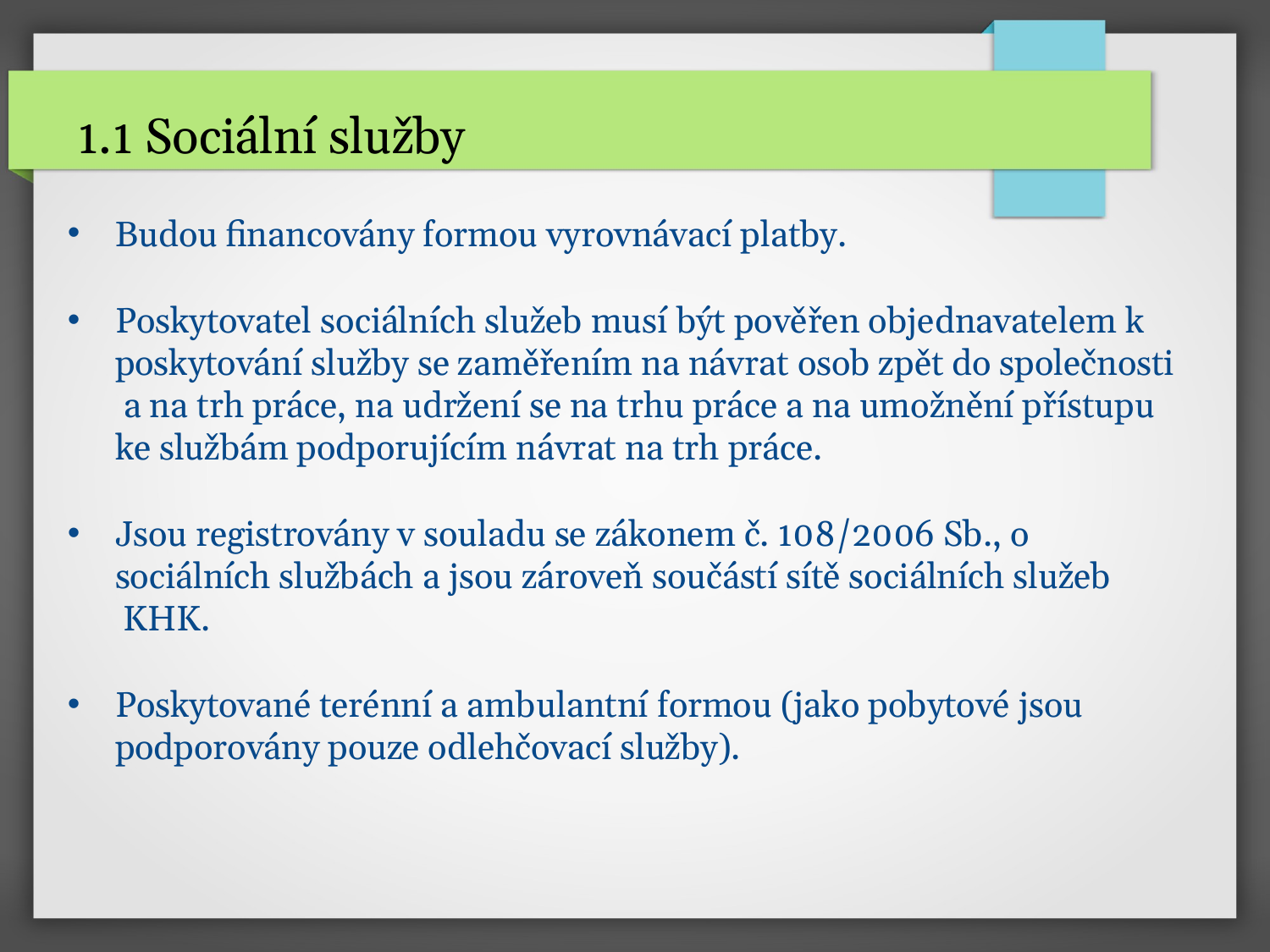

# 1.1 Sociální služby
Budou financovány formou vyrovnávací platby.

Poskytovatel sociálních služeb musí být pověřen objednavatelem k  poskytování služby se zaměřením na návrat osob zpět do společnosti  a na trh práce, na udržení se na trhu práce a na umožnění přístupu  ke službám podporujícím návrat na trh práce.

Jsou registrovány v souladu se zákonem č. 108/2006 Sb., o  sociálních službách a jsou zároveň součástí sítě sociálních služeb  KHK.

Poskytované terénní a ambulantní formou (jako pobytové jsou
podporovány pouze odlehčovací služby).